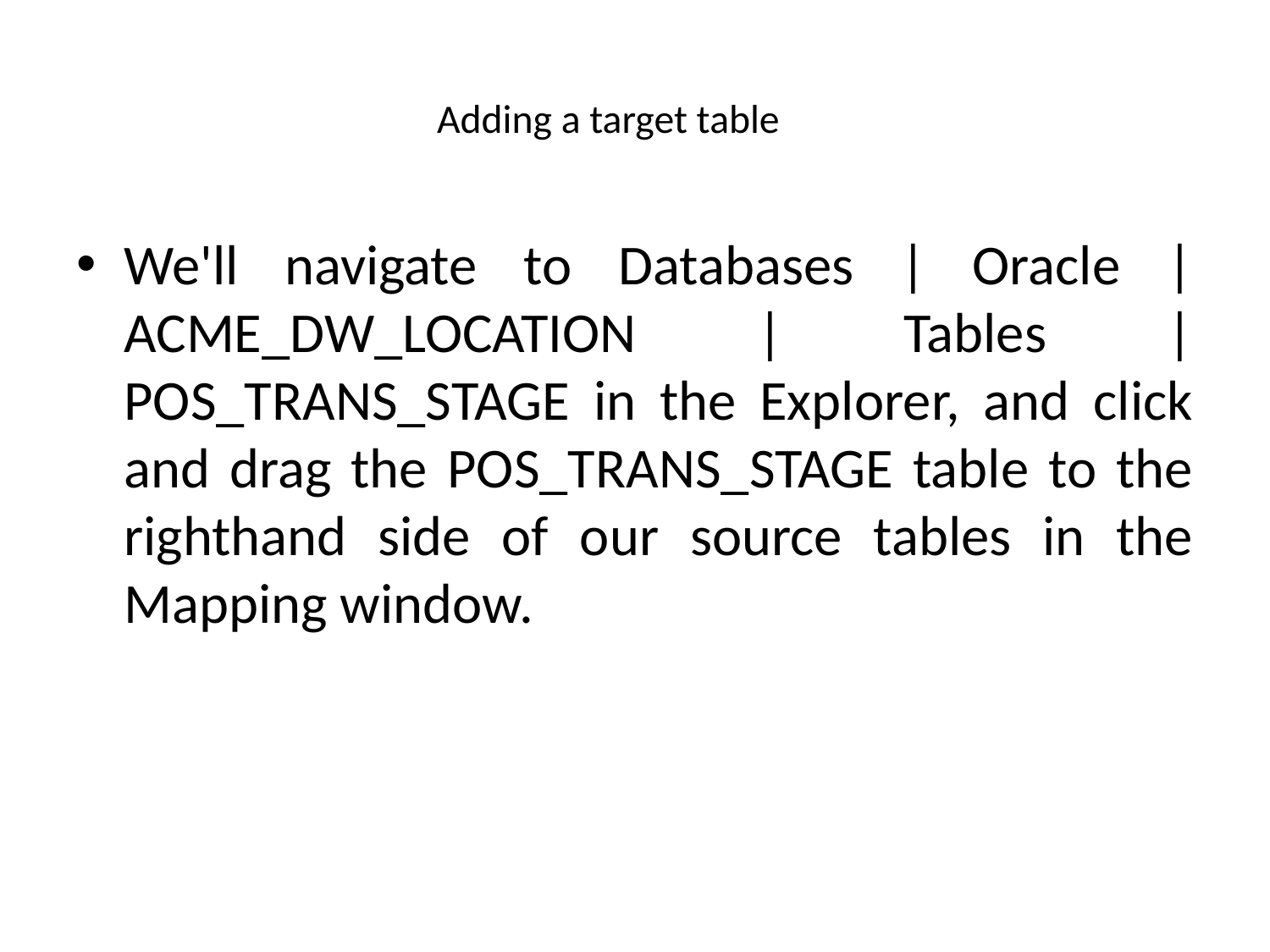

# Adding a target table
We'll navigate to Databases | Oracle | ACME_DW_LOCATION | Tables | POS_TRANS_STAGE in the Explorer, and click and drag the POS_TRANS_STAGE table to the righthand side of our source tables in the Mapping window.